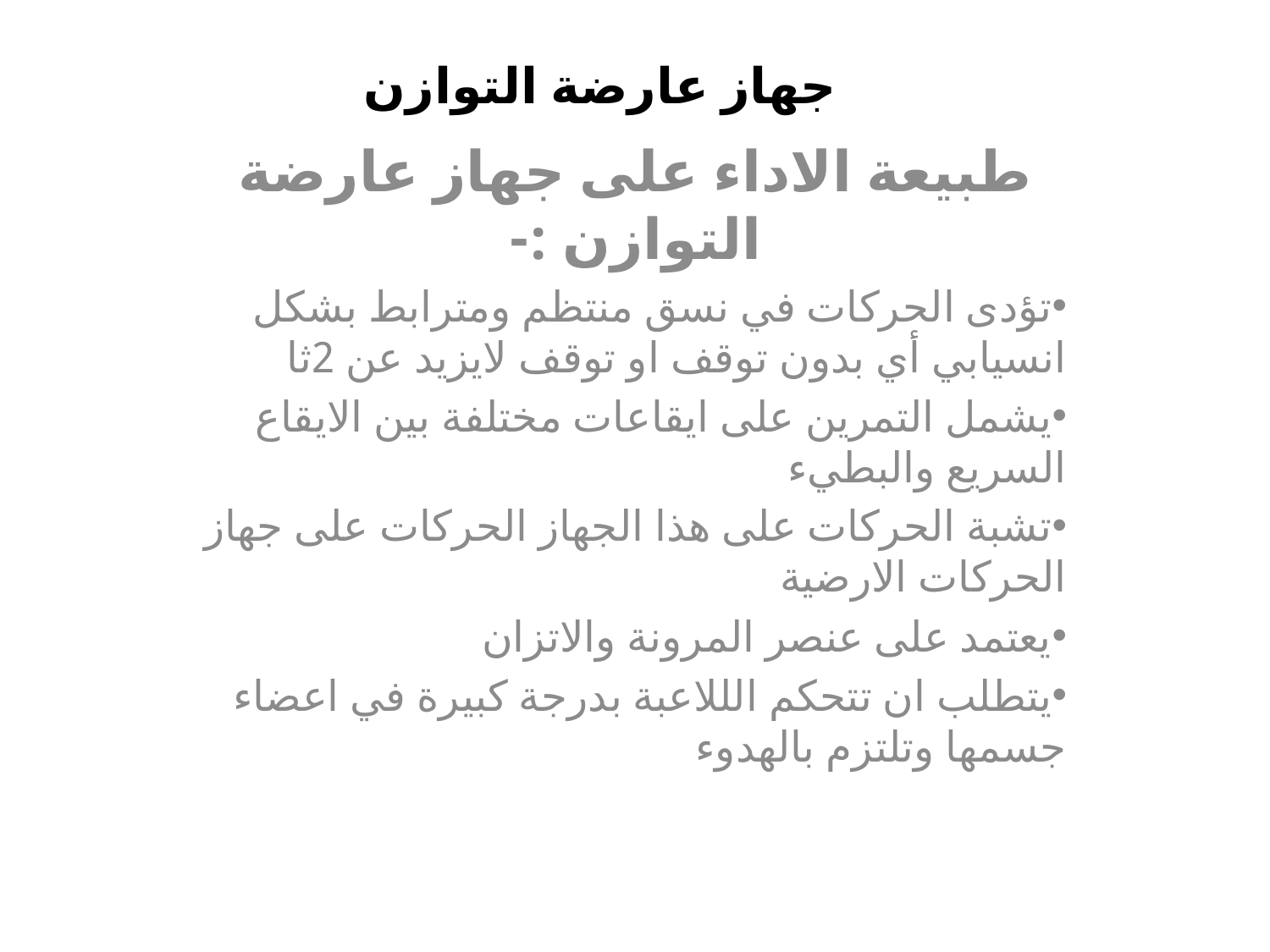

# جهاز عارضة التوازن
طبيعة الاداء على جهاز عارضة التوازن :-
تؤدى الحركات في نسق منتظم ومترابط بشكل انسيابي أي بدون توقف او توقف لايزيد عن 2ثا
يشمل التمرين على ايقاعات مختلفة بين الايقاع السريع والبطيء
تشبة الحركات على هذا الجهاز الحركات على جهاز الحركات الارضية
يعتمد على عنصر المرونة والاتزان
يتطلب ان تتحكم الللاعبة بدرجة كبيرة في اعضاء جسمها وتلتزم بالهدوء